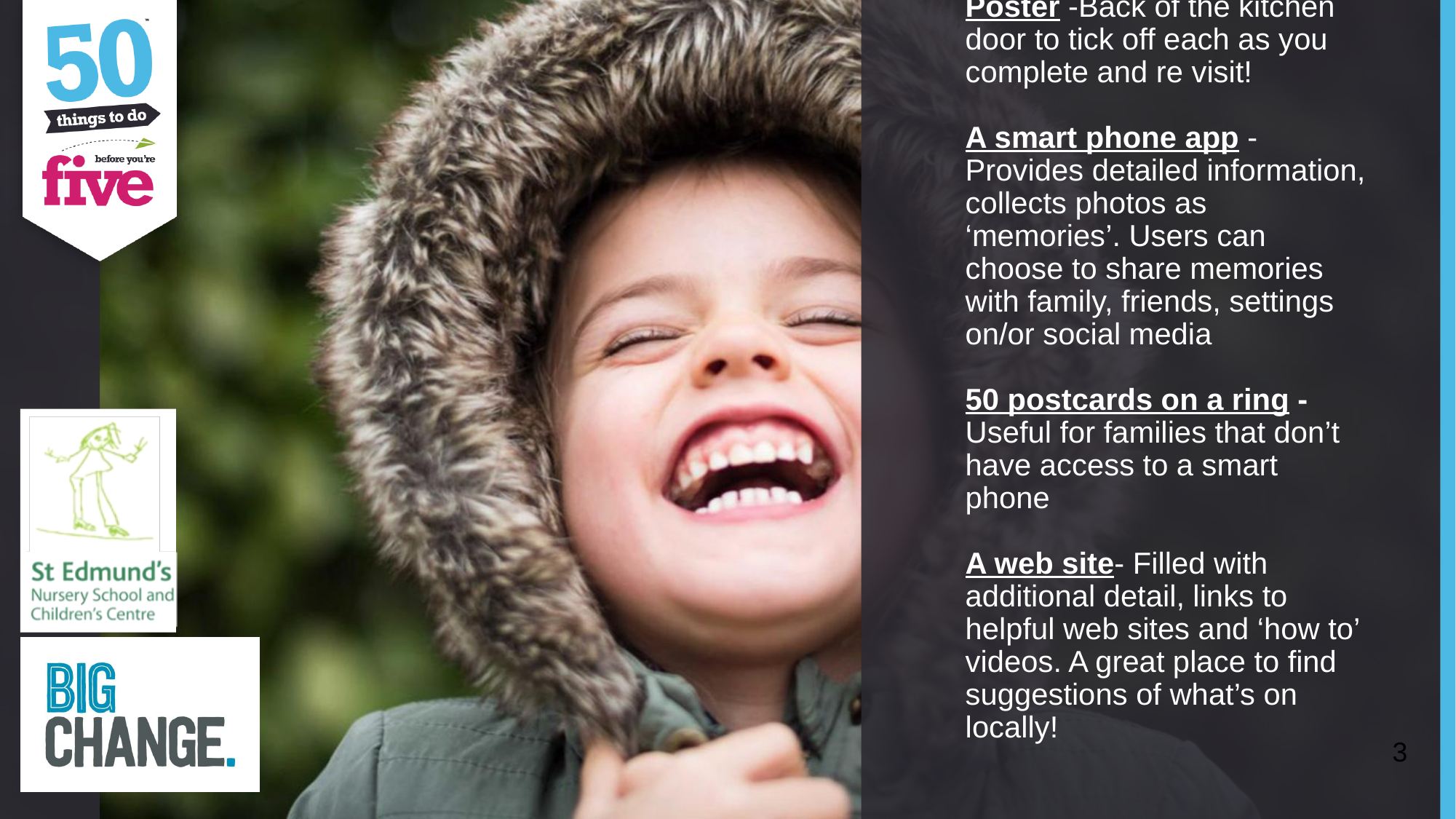

# Poster -Back of the kitchen door to tick off each as you complete and re visit! A smart phone app - Provides detailed information, collects photos as ‘memories’. Users can choose to share memories with family, friends, settings on/or social media 50 postcards on a ring - Useful for families that don’t have access to a smart phone A web site- Filled with additional detail, links to helpful web sites and ‘how to’ videos. A great place to find suggestions of what’s on locally!
3